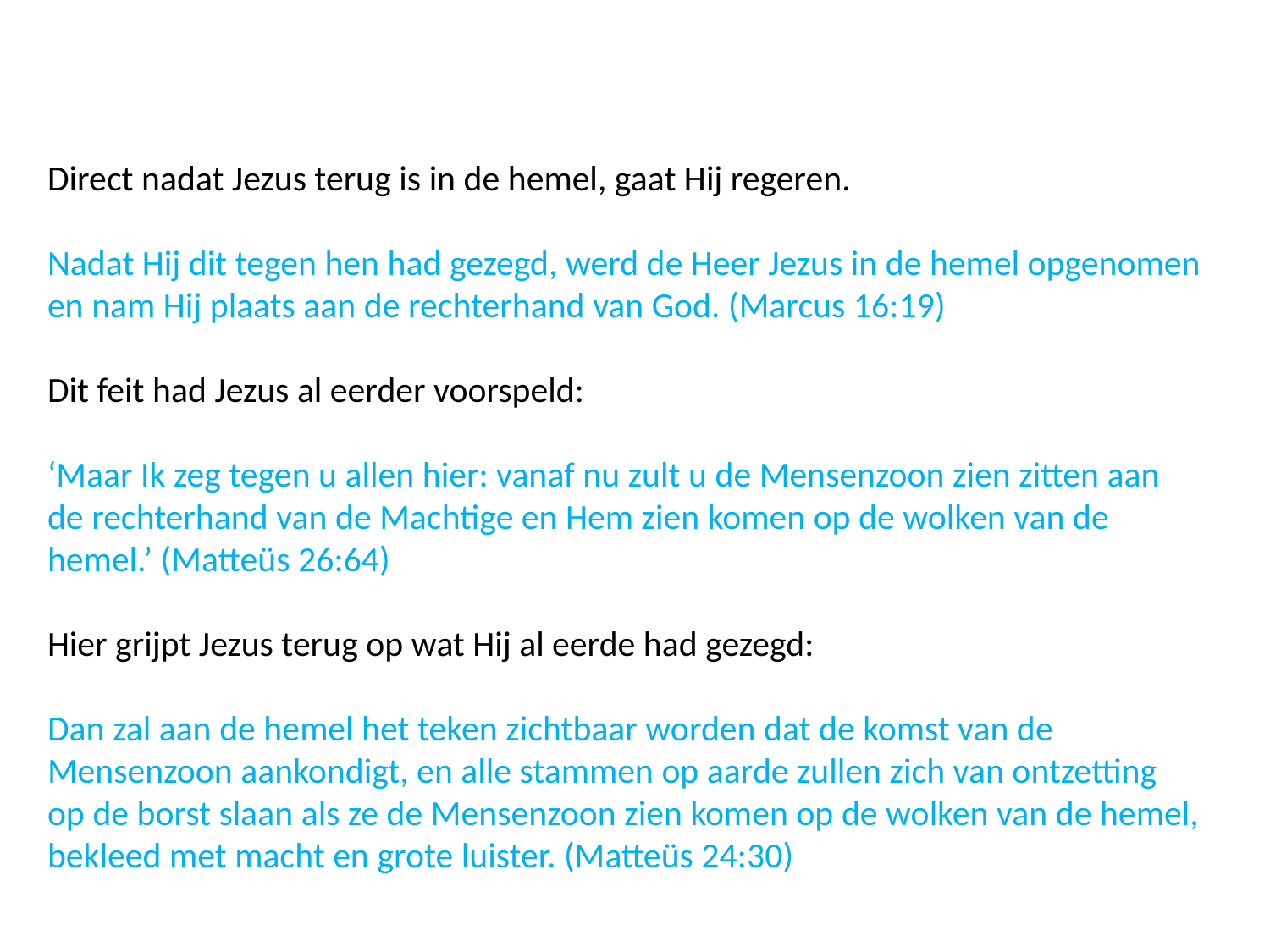

Direct nadat Jezus terug is in de hemel, gaat Hij regeren.
Nadat Hij dit tegen hen had gezegd, werd de Heer Jezus in de hemel opgenomen en nam Hij plaats aan de rechterhand van God. (Marcus 16:19)
Dit feit had Jezus al eerder voorspeld:
‘Maar Ik zeg tegen u allen hier: vanaf nu zult u de Mensenzoon zien zitten aan de rechterhand van de Machtige en Hem zien komen op de wolken van de hemel.’ (Matteüs 26:64)
Hier grijpt Jezus terug op wat Hij al eerde had gezegd:
Dan zal aan de hemel het teken zichtbaar worden dat de komst van de Mensenzoon aankondigt, en alle stammen op aarde zullen zich van ontzetting op de borst slaan als ze de Mensenzoon zien komen op de wolken van de hemel, bekleed met macht en grote luister. (Matteüs 24:30)